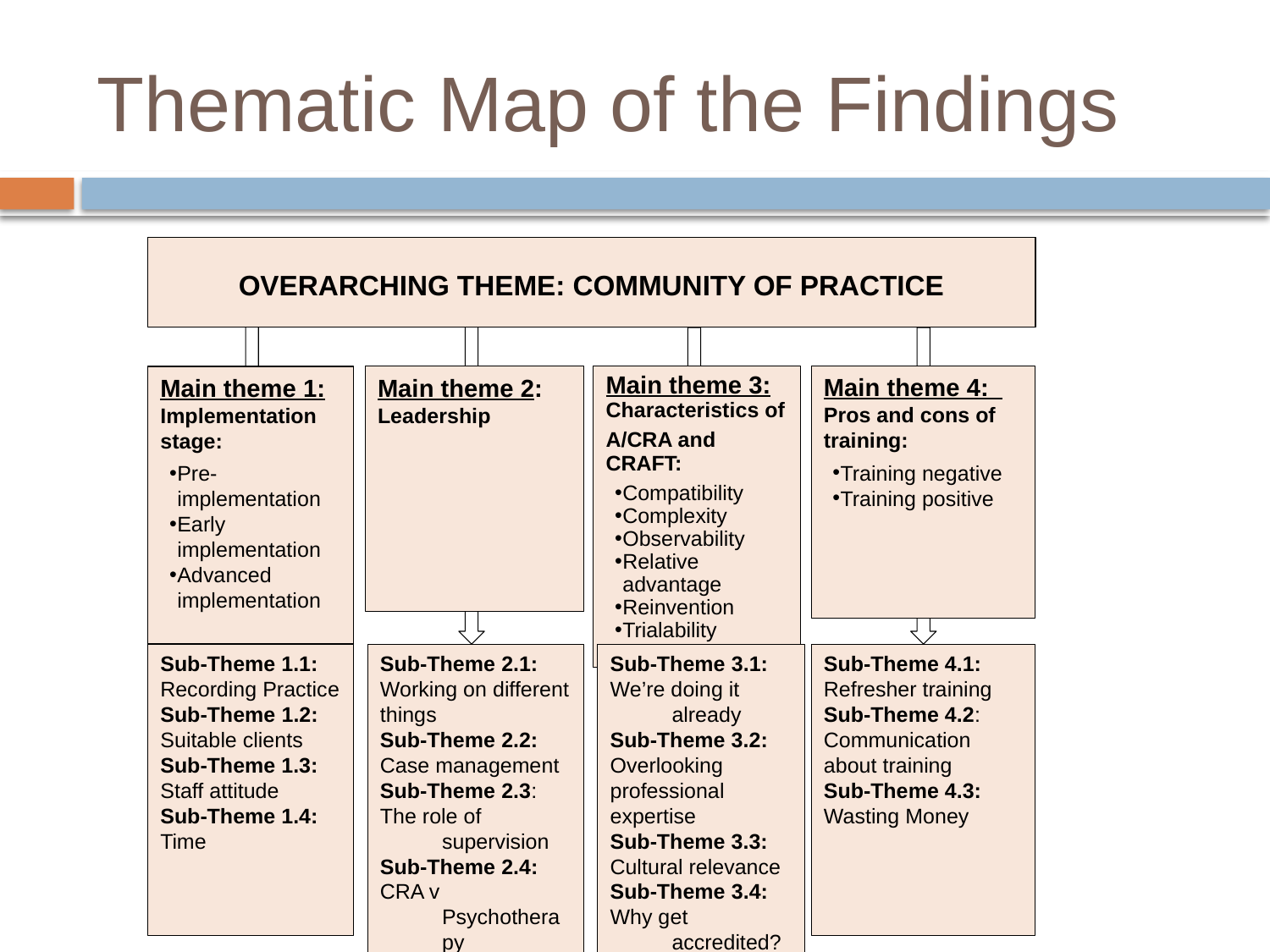

# Thematic Map of the Findings
OVERARCHING THEME: COMMUNITY OF PRACTICE
v
v
v
v
Main theme 4:
Pros and cons of training:
Training negative
Training positive

Main theme 1:
Implementation stage:
Pre-implementation
Early implementation
Advanced implementation

Main theme 2:
Leadership

Main theme 3:
Characteristics of
A/CRA and CRAFT:
Compatibility
Complexity
Observability
Relative advantage
Reinvention
Trialability

Sub-Theme 1.1:
Recording Practice
Sub-Theme 1.2:
Suitable clients
Sub-Theme 1.3:
Staff attitude
Sub-Theme 1.4:
Time

Sub-Theme 2.1:
Working on different things
Sub-Theme 2.2:
Case management
Sub-Theme 2.3:
The role of supervision
Sub-Theme 2.4:
CRA v Psychotherapy

Sub-Theme 3.1:
We’re doing it already
Sub-Theme 3.2:
Overlooking
professional
expertise
Sub-Theme 3.3:
Cultural relevance
Sub-Theme 3.4:
Why get accredited?
Sub-Theme 4.1:
Refresher training
Sub-Theme 4.2:
Communication about training
Sub-Theme 4.3:
Wasting Money